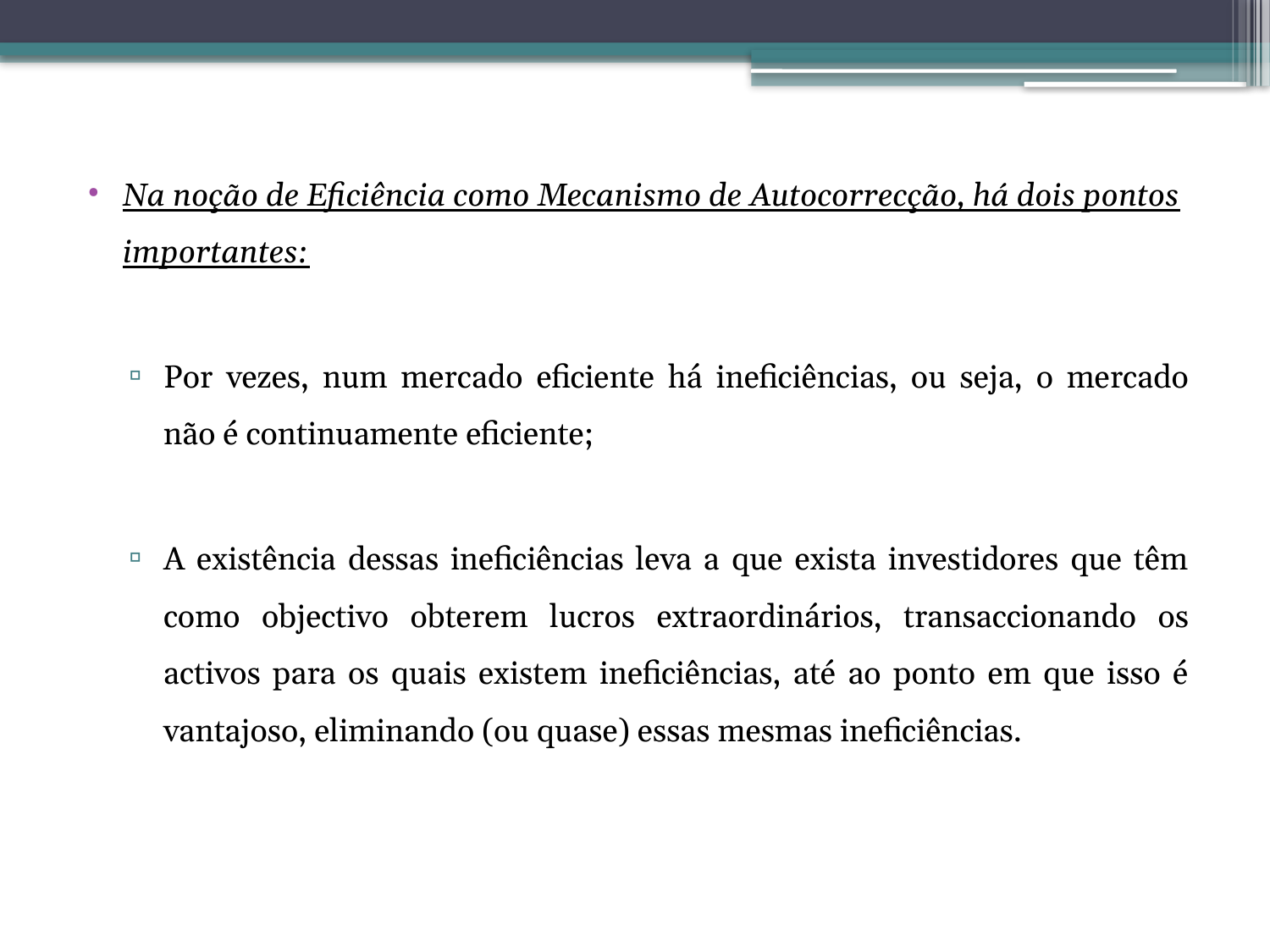

Na noção de Eficiência como Mecanismo de Autocorrecção, há dois pontos importantes:

Por vezes, num mercado eficiente há ineficiências, ou seja, o mercado não é continuamente eficiente;

A existência dessas ineficiências leva a que exista investidores que têm como objectivo obterem lucros extraordinários, transaccionando os activos para os quais existem ineficiências, até ao ponto em que isso é vantajoso, eliminando (ou quase) essas mesmas ineficiências.